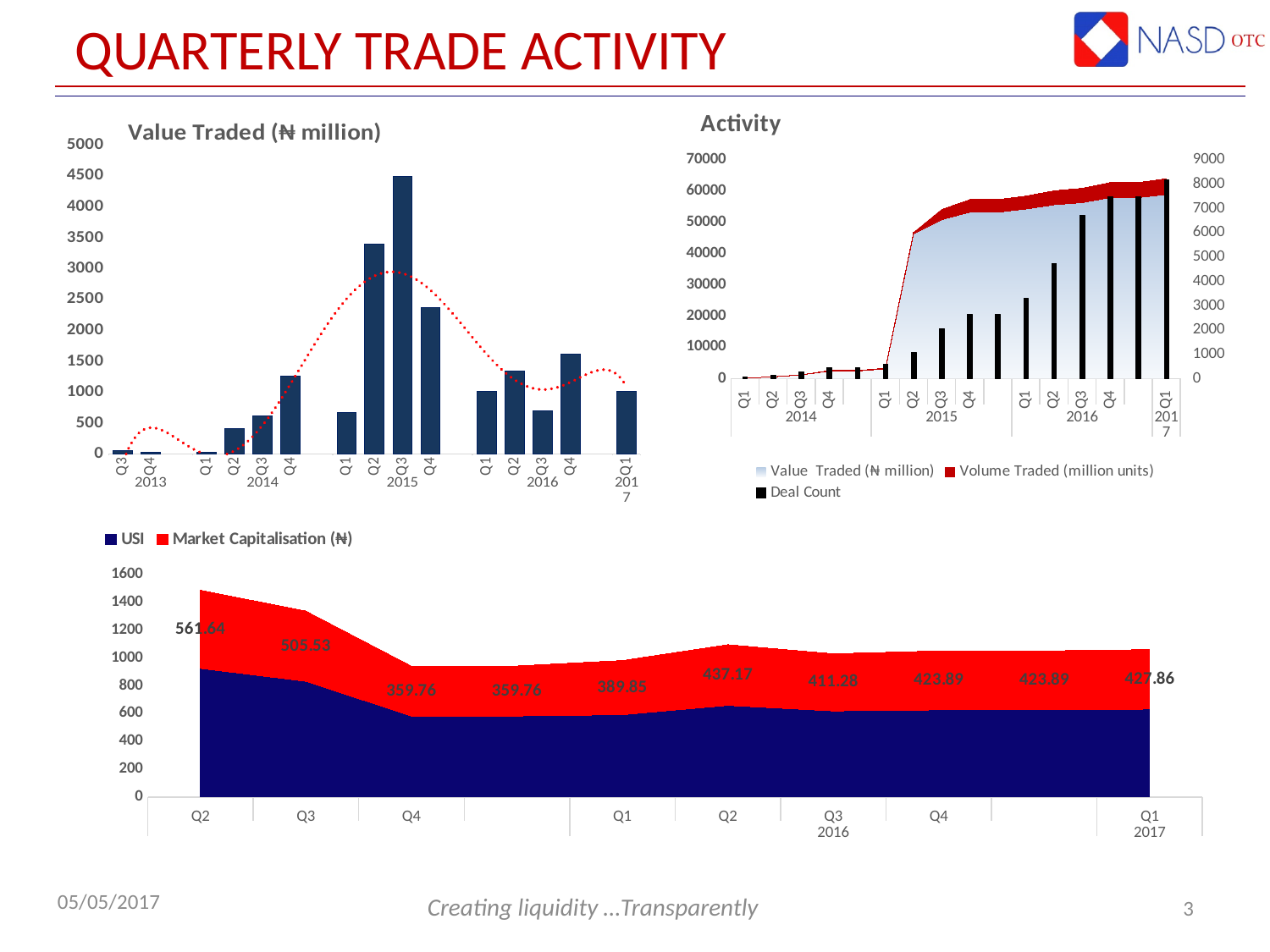

# Quarterly trade activity

### Chart: Value Traded (₦ million)

| Category | Value  Traded (₦ million) |
|---|---|
| Q3 | 52.89 |
| Q4 | 23.67 |
|  | None |
| Q1 | 31.2 |
| Q2 | 416.15000000000003 |
| Q3 | 612.02 |
| Q4 | 1265.3 |
|  | None |
| Q1 | 665.3299999999999 |
| Q2 | 3398.88 |
| Q3 | 4483.45 |
| Q4 | 2374.64 |
|  | None |
| Q1 | 1010.6700000000001 |
| Q2 | 1345.85 |
| Q3 | 705.0 |
| Q4 | 1614.6 |
|  | None |
| Q1 | 1014.4499999999999 |

### Chart: Activity

| Category | Value  Traded (₦ million) | Volume Traded (million units) | Deal Count   |
|---|---|---|---|
| Q1 | 107.76 | 0.43000000000000005 | 57.0 |
| Q2 | 523.91 | 2.13 | 154.0 |
| Q3 | 1135.93 | 22.64 | 262.0 |
| Q4 | 2401.229999999999 | 120.64 | 451.0 |
|  | 2401.229999999999 | 120.64 | 451.0 |
| Q1 | 3066.5599999999995 | 248.76 | 602.0 |
| Q2 | 46465.44 | 403.72999999999996 | 1087.0 |
| Q3 | 50948.89 | 3269.9100000000003 | 2056.0 |
| Q4 | 53323.52999999999 | 4015.66 | 2655.0 |
|  | 53323.52999999999 | 4015.66 | 2655.0 |
| Q1 | 54334.19999999999 | 4160.020000000001 | 3330.0 |
| Q2 | 55680.049999999996 | 4490.039999999999 | 4748.0 |
| Q3 | 56385.049999999996 | 4574.74 | 6744.0 |
| Q4 | 57999.649999999994 | 4814.67 | 7511.0 |
|  | 57999.649999999994 | 4814.67 | 7511.0 |
| Q1 | 59014.09999999999 | 5018.209999999999 | 8211.0 |

### Chart

| Category | USI | Market Capitalisation (₦) |
|---|---|---|
| Q2 | 925.56 | 561.64 |
| Q3 | 832.63 | 505.53 |
| Q4 | 582.7900000000001 | 359.76 |
|  | 582.7900000000001 | 359.76 |
| Q1 | 592.0599999999998 | 389.85 |
| Q2 | 658.74 | 437.17 |
| Q3 | 618.9299999999998 | 411.28 |
| Q4 | 626.39 | 423.89 |
|  | 626.39 | 423.89 |
| Q1 | 632.25 | 427.86 |
3